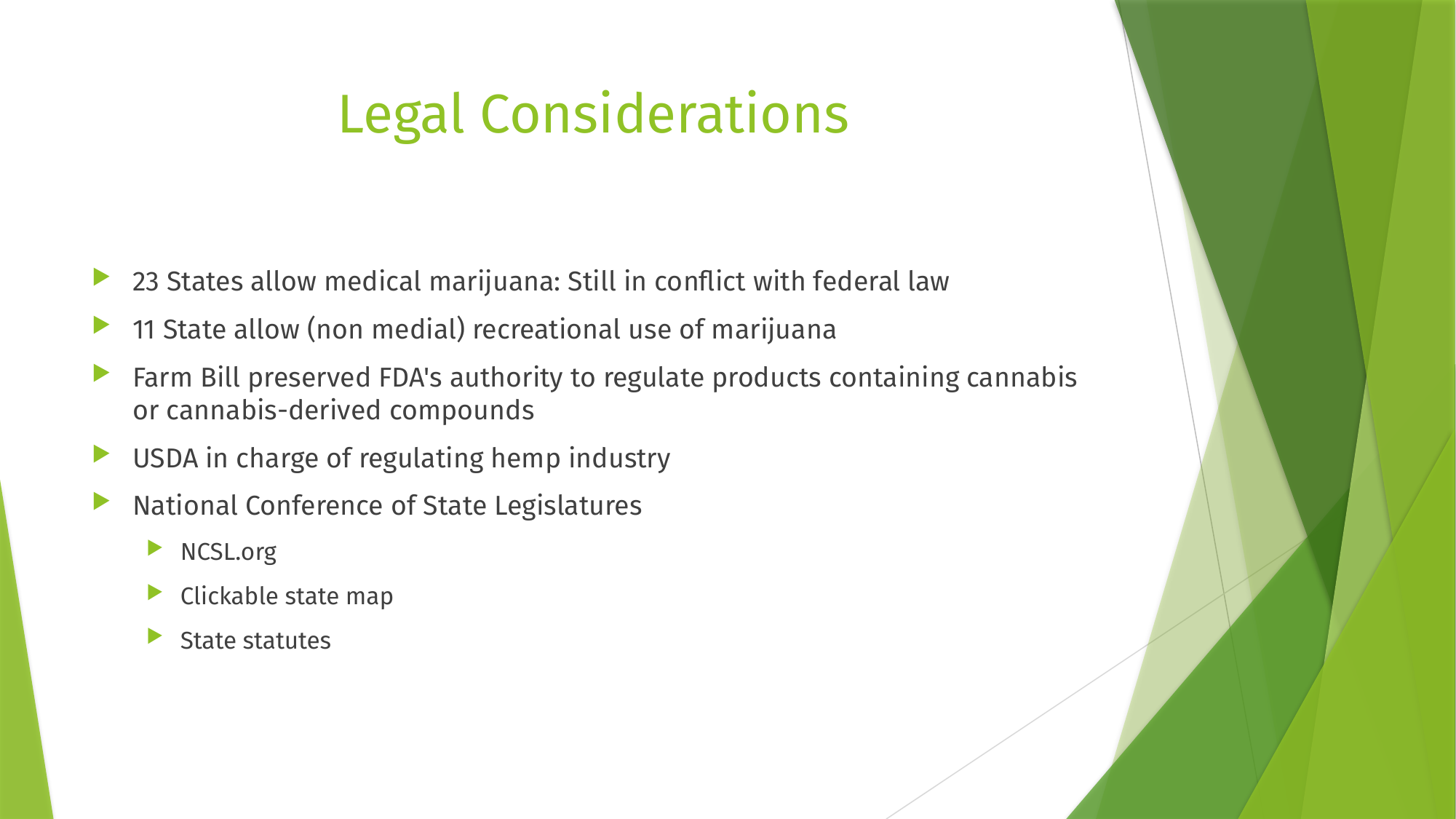

# Legal Considerations
23 States allow medical marijuana: Still in conflict with federal law
11 State allow (non medial) recreational use of marijuana
Farm Bill preserved FDA's authority to regulate products containing cannabis or cannabis-derived compounds
USDA in charge of regulating hemp industry
National Conference of State Legislatures
NCSL.org
Clickable state map
State statutes